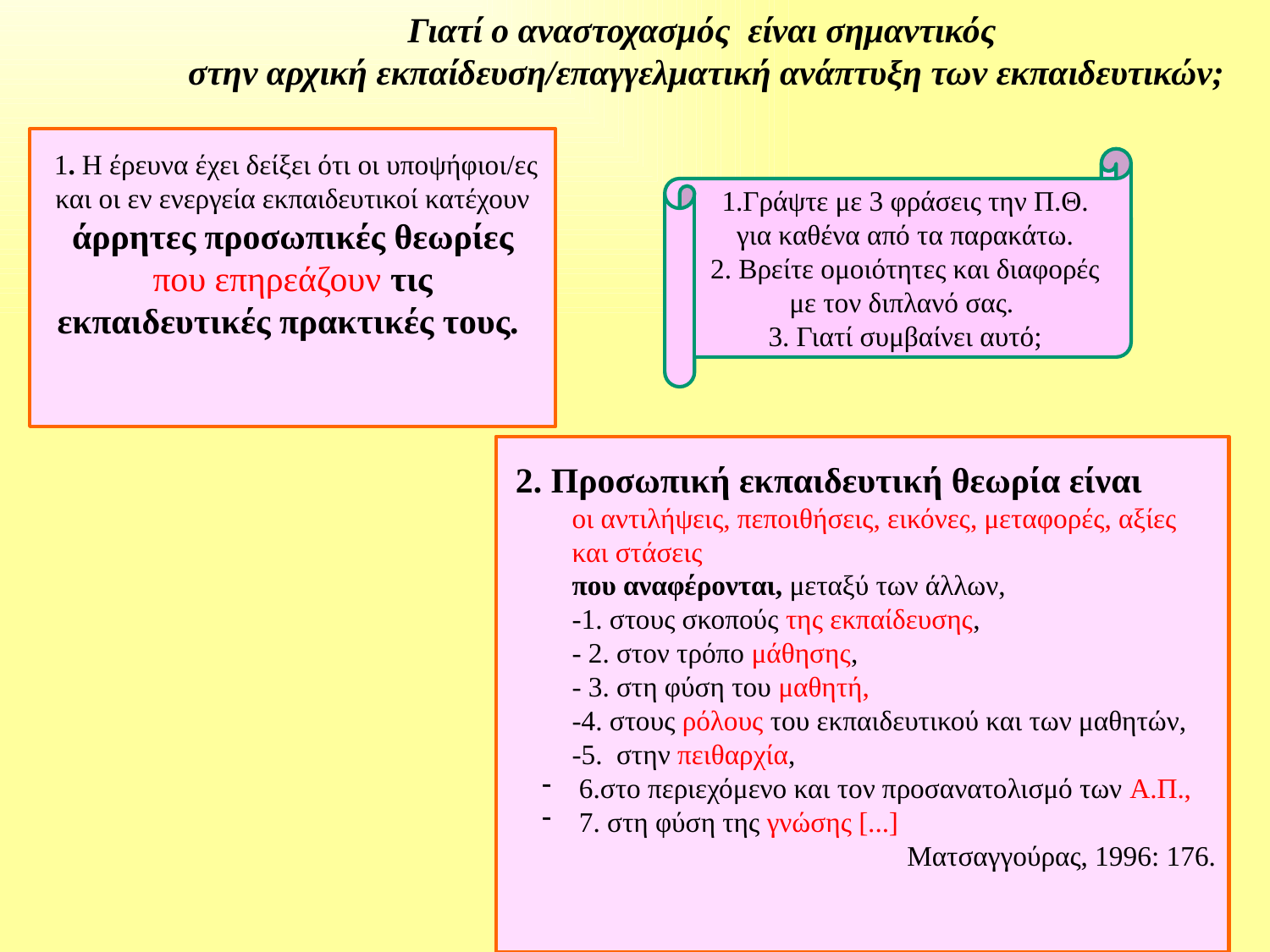

# Γιατί ο αναστοχασμός  είναι σημαντικός στην αρχική εκπαίδευση/επαγγελματική ανάπτυξη των εκπαιδευτικών;

 1. Η έρευνα έχει δείξει ότι οι υποψήφιοι/ες και οι εν ενεργεία εκπαιδευτικοί κατέχουν άρρητες προσωπικές θεωρίες που επηρεάζουν τις εκπαιδευτικές πρακτικές τους.

1.Γράψτε με 3 φράσεις την Π.Θ. για καθένα από τα παρακάτω.
2. Βρείτε ομοιότητες και διαφορές με τον διπλανό σας.
3. Γιατί συμβαίνει αυτό;
 2. Προσωπική εκπαιδευτική θεωρία είναι
οι αντιλήψεις, πεποιθήσεις, εικόνες, μεταφορές, αξίες και στάσεις
που αναφέρονται, μεταξύ των άλλων,
-1. στους σκοπούς της εκπαίδευσης,
- 2. στον τρόπο μάθησης,
- 3. στη φύση του μαθητή,
-4. στους ρόλους του εκπαιδευτικού και των μαθητών,
-5.  στην πειθαρχία,
 6.στο περιεχόμενο και τον προσανατολισμό των Α.Π.,
 7. στη φύση της γνώσης [...]
Ματσαγγούρας, 1996: 176.